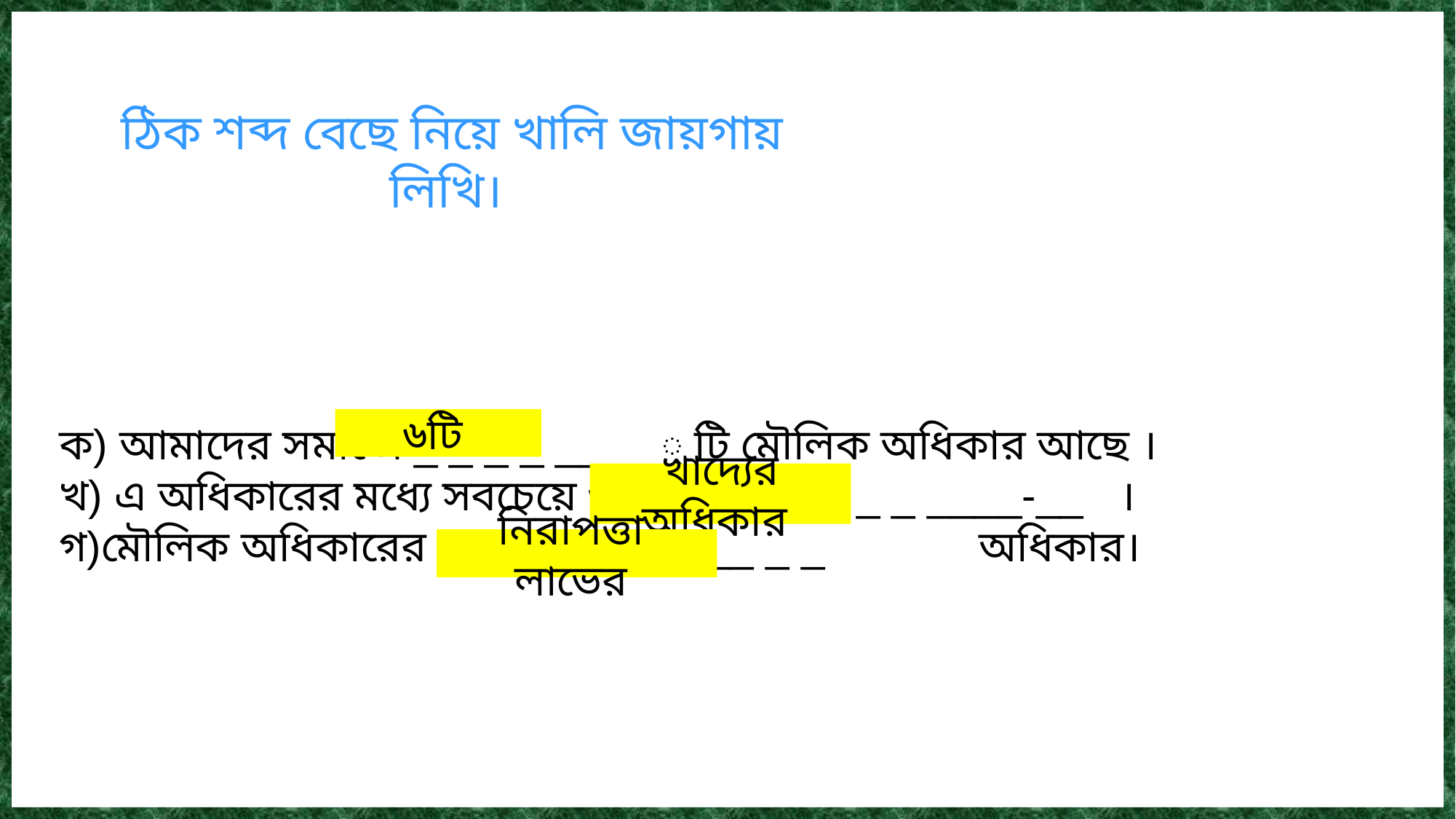

ঠিক শব্দ বেছে নিয়ে খালি জায়গায় লিখি।
ক) আমাদের সমাজে _ _ _ _ __  _ ্ টি মৌলিক অধিকার আছে ।
খ) এ অধিকারের মধ্যে সবচেয়ে গুরুত্বপূর্ণ    _ _ _ _ ____-__   ।
গ)মৌলিক অধিকারের শেষ  _ _ _ _ _ __ _ _             অধিকার।
৬টি
খাদ্যের অধিকার
নিরাপত্তা  লাভের